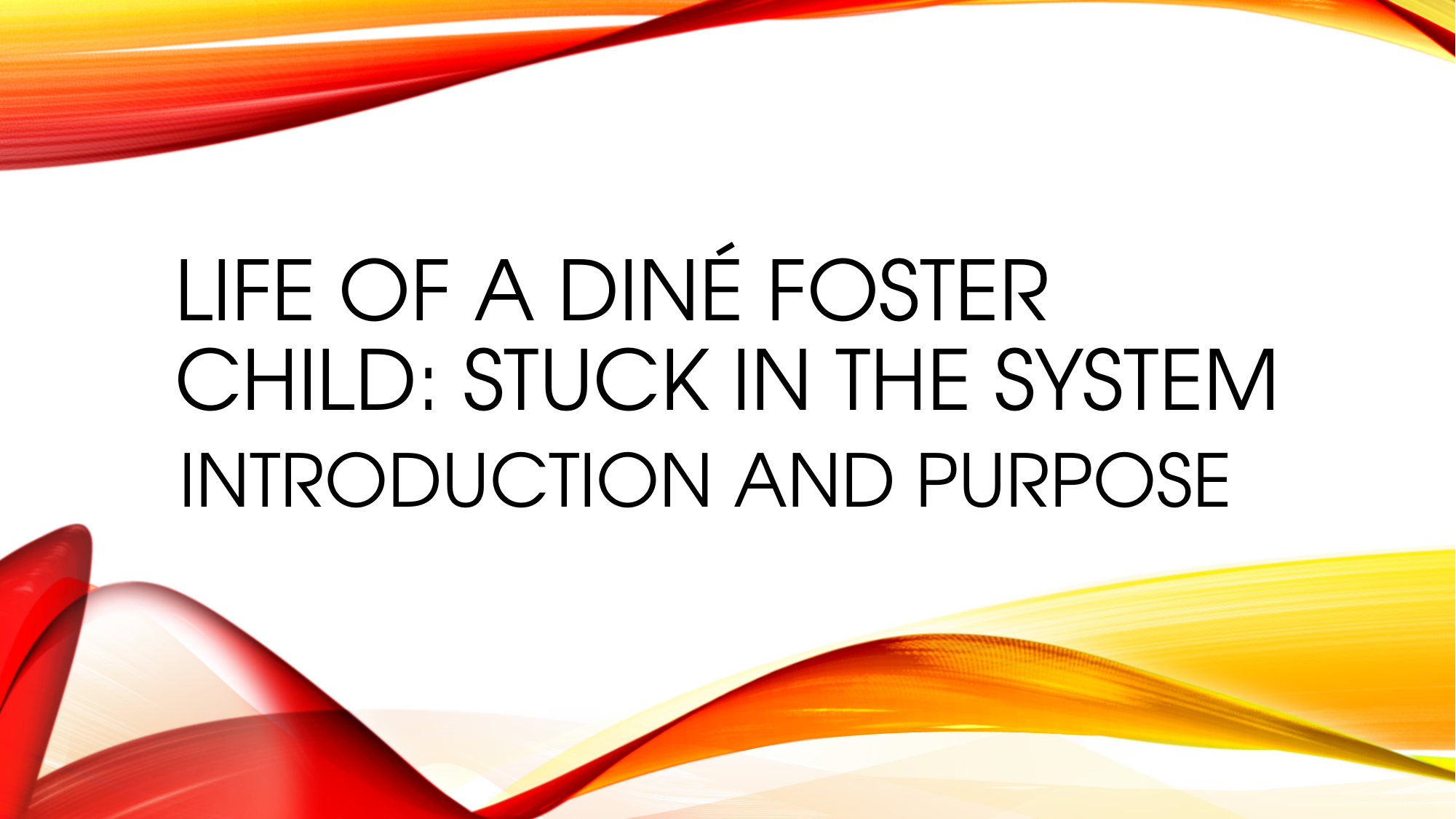

# Life of a Diné Foster child: Stuck in the system
INTRODUCTION AND PURPOSE